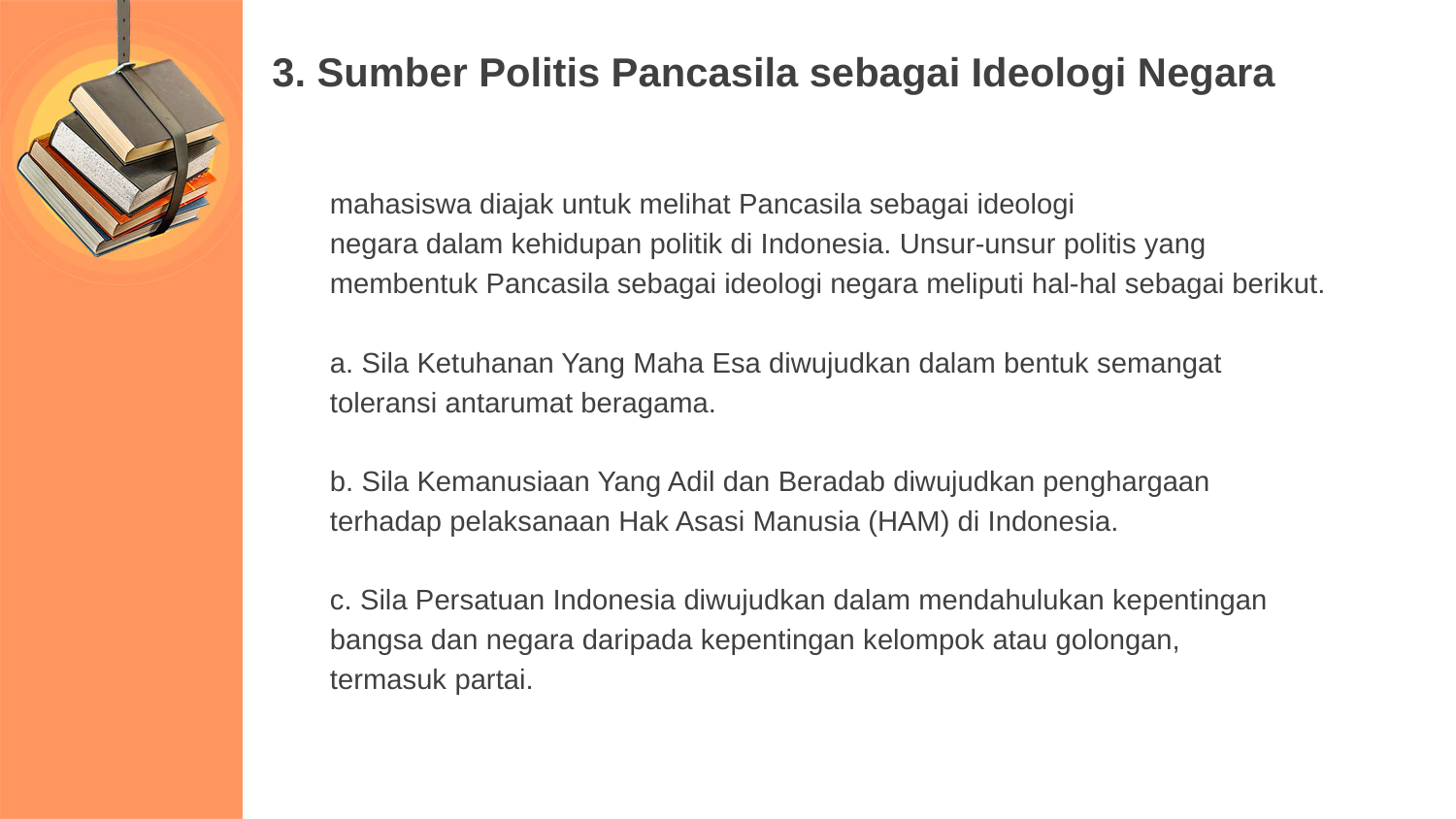

# 3. Sumber Politis Pancasila sebagai Ideologi Negara
mahasiswa diajak untuk melihat Pancasila sebagai ideologi
negara dalam kehidupan politik di Indonesia. Unsur-unsur politis yang
membentuk Pancasila sebagai ideologi negara meliputi hal-hal sebagai berikut.

a. Sila Ketuhanan Yang Maha Esa diwujudkan dalam bentuk semangat
toleransi antarumat beragama.

b. Sila Kemanusiaan Yang Adil dan Beradab diwujudkan penghargaan
terhadap pelaksanaan Hak Asasi Manusia (HAM) di Indonesia.

c. Sila Persatuan Indonesia diwujudkan dalam mendahulukan kepentingan
bangsa dan negara daripada kepentingan kelompok atau golongan,
termasuk partai.